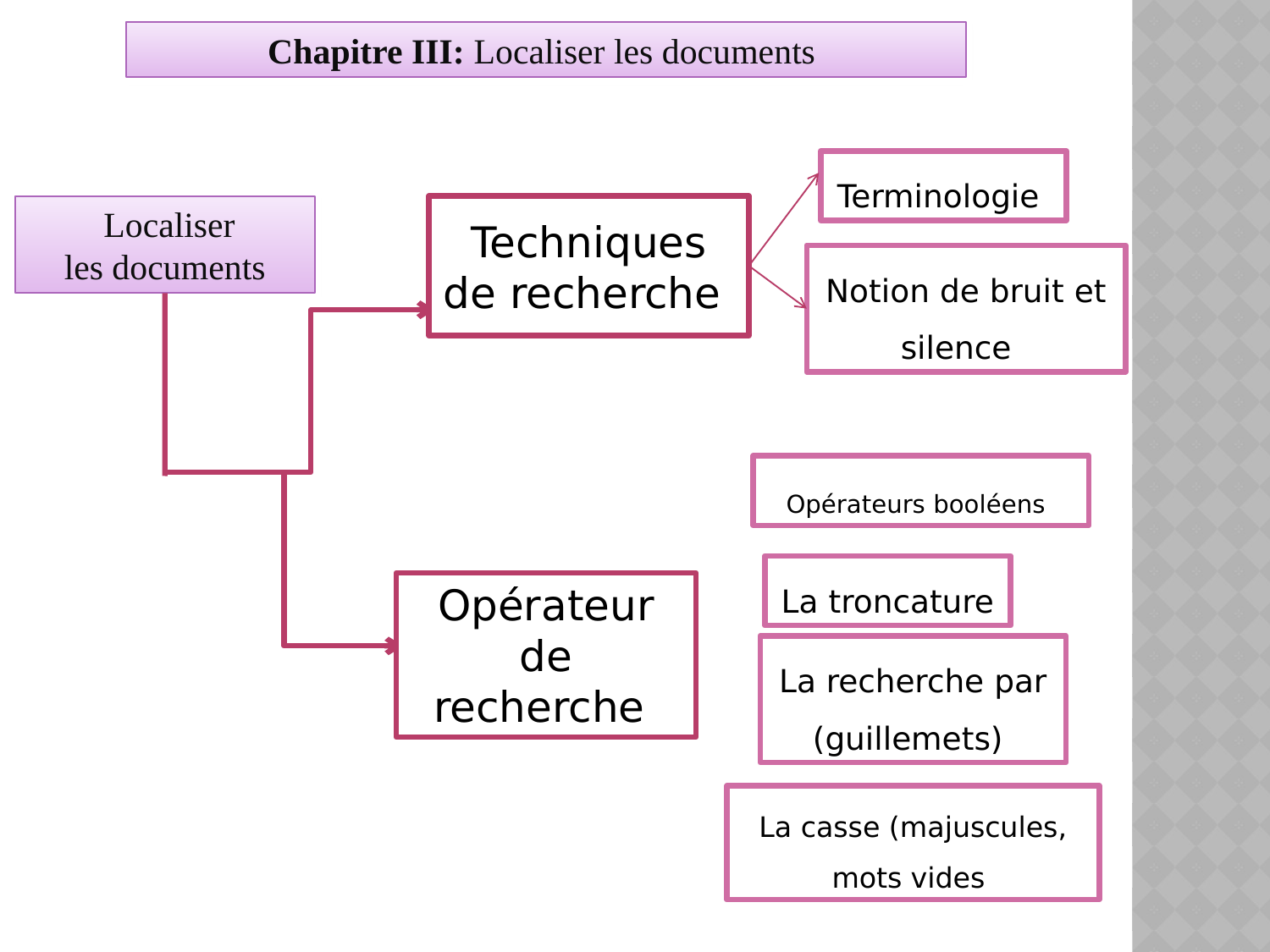

Chapitre III: Localiser les documents
Terminologie
 Localiser
 les documents
Techniques de recherche
Notion de bruit et silence
Opérateurs booléens
La troncature
Opérateur de recherche
La recherche par (guillemets)
La casse (majuscules, mots vides